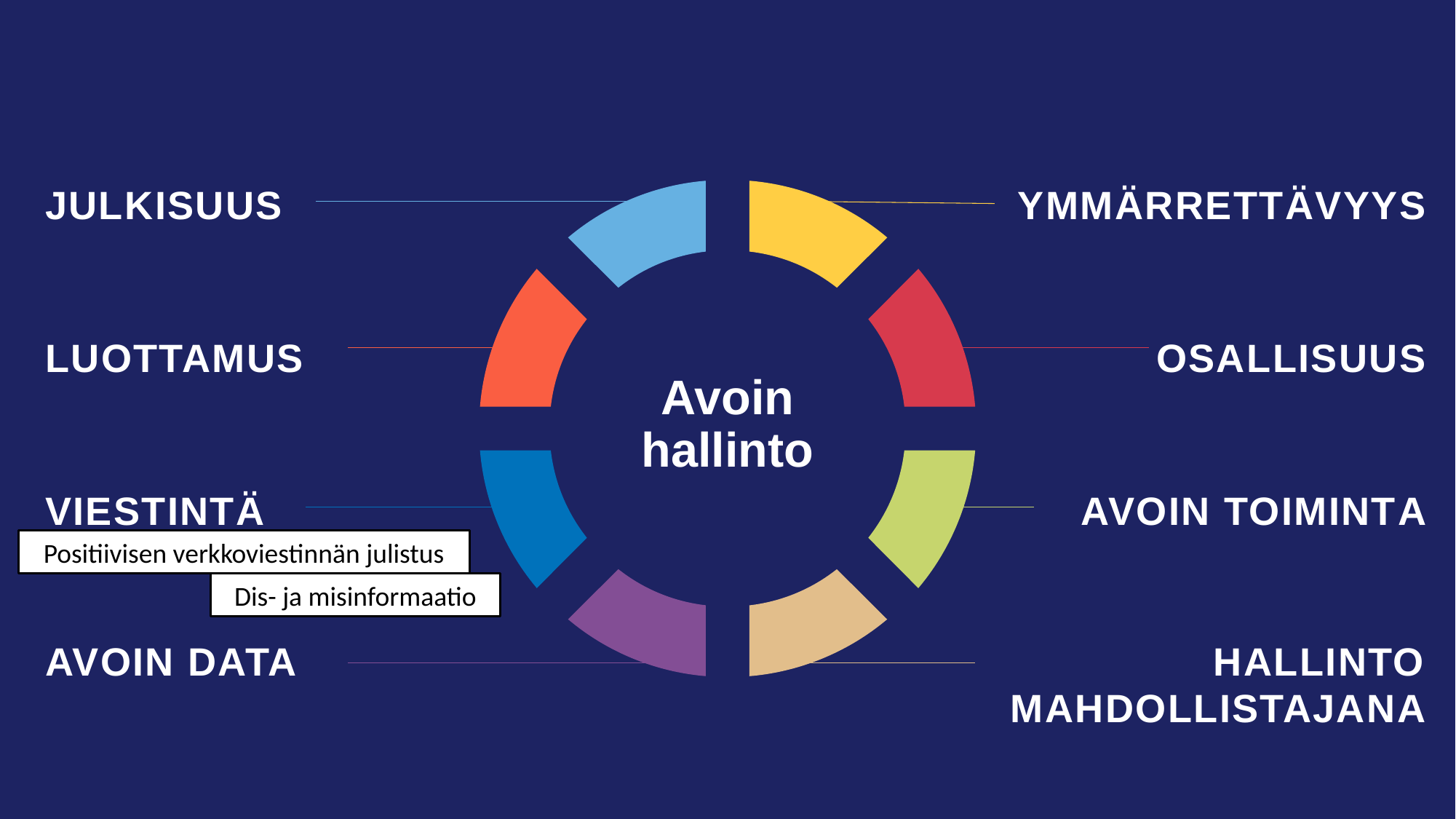

JULKISUUS
YMMÄRRETTÄVYYS

# Avoin hallinto
LUOTTAMUS
OSALLISUUS
VIESTINTÄ
AVOIN TOIMINTA
Positiivisen verkkoviestinnän julistus
Dis- ja misinformaatio
AVOIN DATA
HALLINTO MAHDOLLISTAJANA